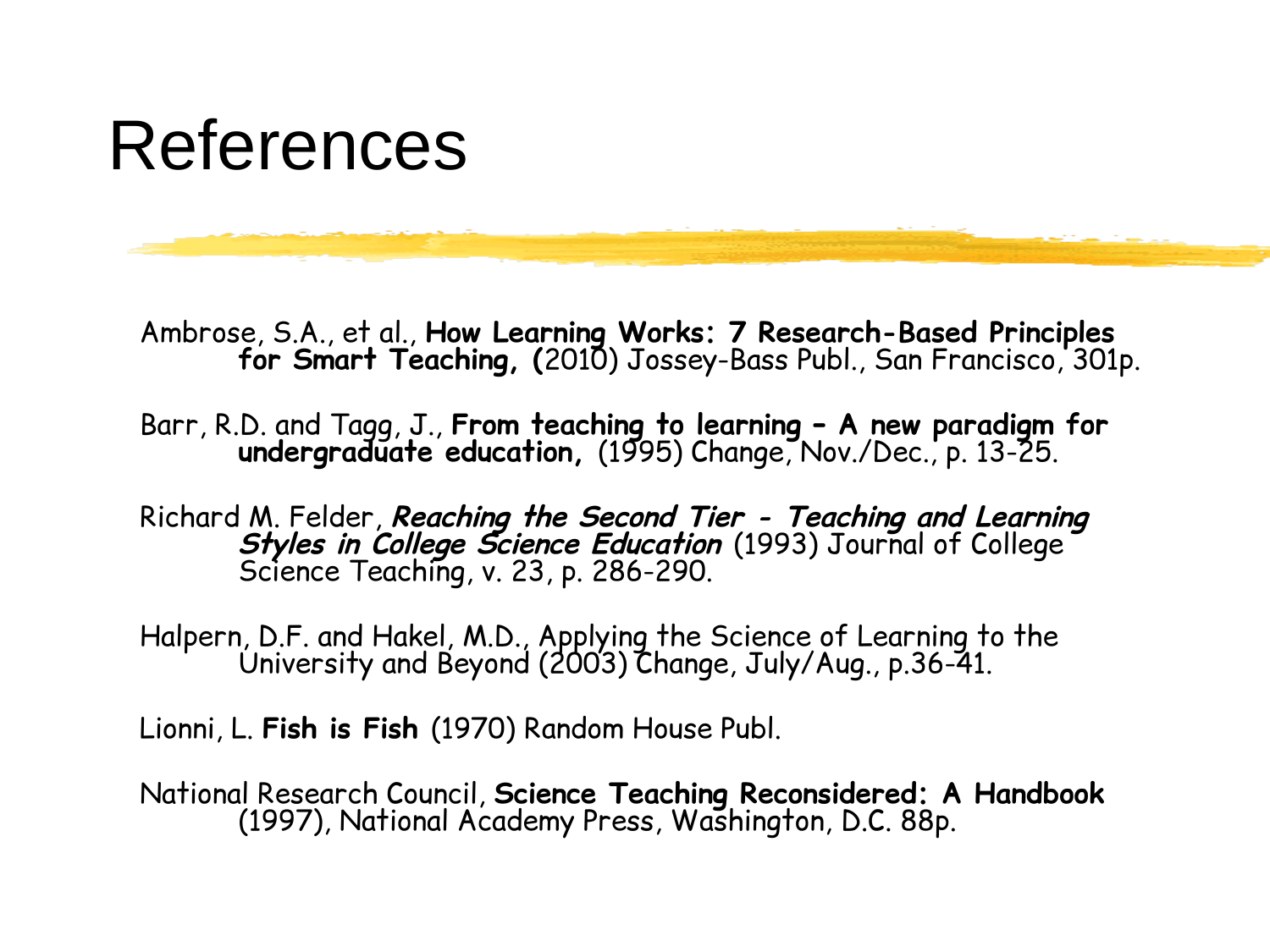

# References

Ambrose, S.A., et al., How Learning Works: 7 Research-Based Principles for Smart Teaching, (2010) Jossey-Bass Publ., San Francisco, 301p.

Barr, R.D. and Tagg, J., From teaching to learning – A new paradigm for undergraduate education, (1995) Change, Nov./Dec., p. 13-25.

Richard M. Felder, Reaching the Second Tier - Teaching and Learning Styles in College Science Education (1993) Journal of College Science Teaching, v. 23, p. 286-290.

Halpern, D.F. and Hakel, M.D., Applying the Science of Learning to the University and Beyond (2003) Change, July/Aug., p.36-41.

Lionni, L. Fish is Fish (1970) Random House Publ.

National Research Council, Science Teaching Reconsidered: A Handbook (1997), National Academy Press, Washington, D.C. 88p.